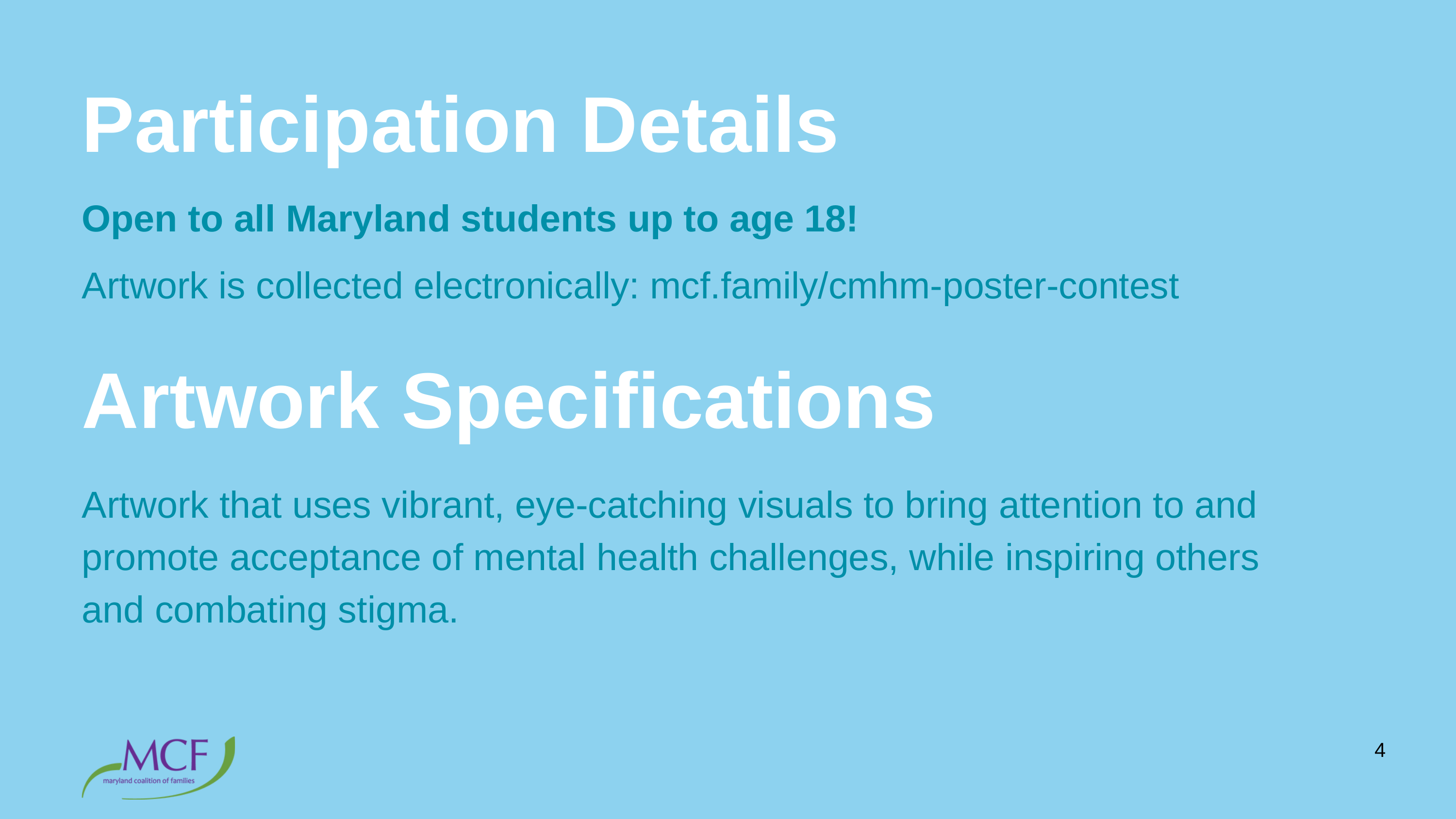

Participation Details
Open to all Maryland students up to age 18!
Artwork is collected electronically: mcf.family/cmhm-poster-contest
Artwork Specifications
Artwork that uses vibrant, eye-catching visuals to bring attention to and promote acceptance of mental health challenges, while inspiring others and combating stigma.
4